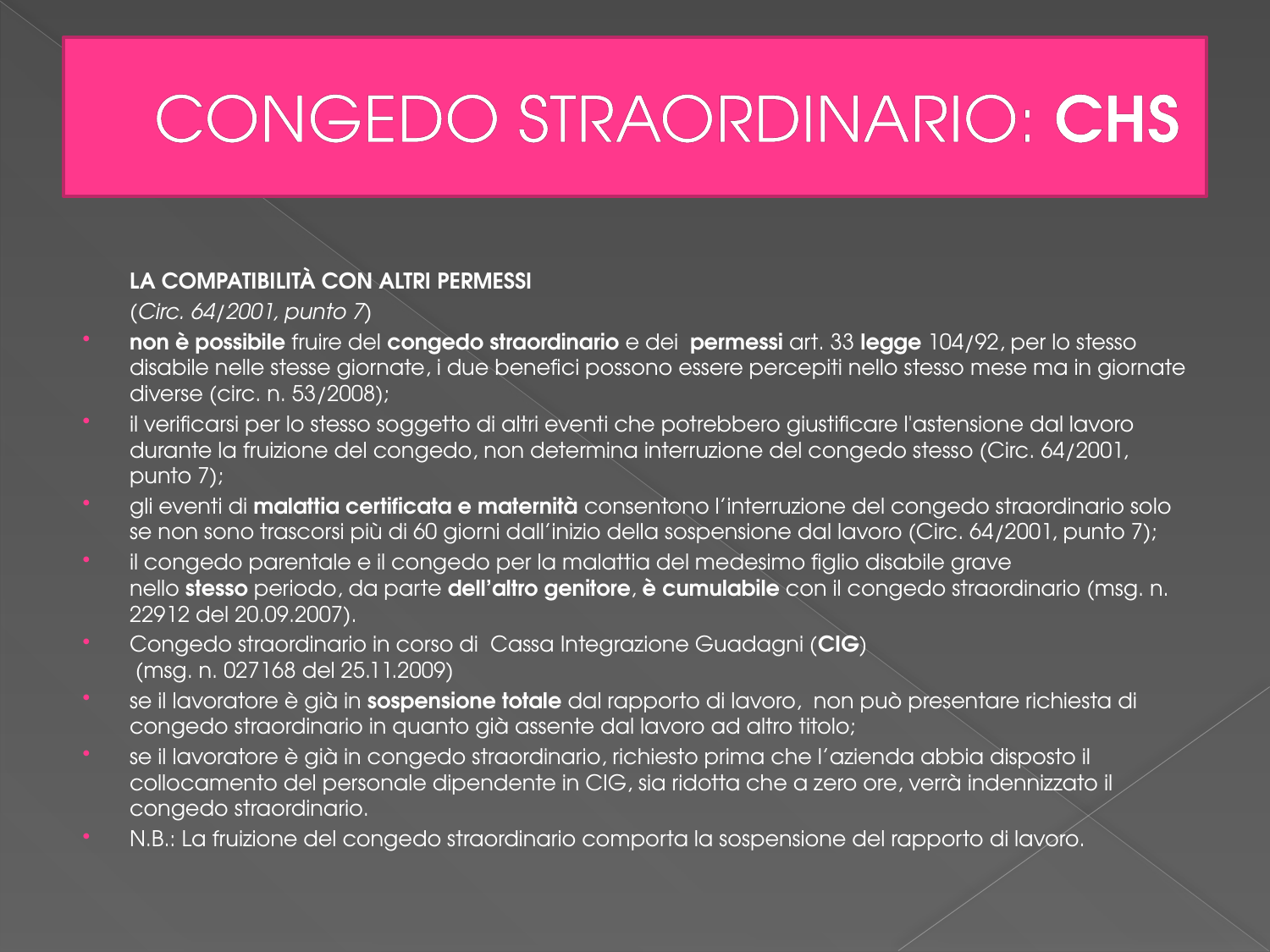

# CONGEDO STRAORDINARIO: CHS
	LA COMPATIBILITÀ CON ALTRI PERMESSI
	(Circ. 64/2001, punto 7)
non è possibile fruire del congedo straordinario e dei  permessi art. 33 legge 104/92, per lo stesso disabile nelle stesse giornate, i due benefici possono essere percepiti nello stesso mese ma in giornate diverse (circ. n. 53/2008);
il verificarsi per lo stesso soggetto di altri eventi che potrebbero giustificare l'astensione dal lavoro durante la fruizione del congedo, non determina interruzione del congedo stesso (Circ. 64/2001, punto 7);
gli eventi di malattia certificata e maternità consentono l’interruzione del congedo straordinario solo se non sono trascorsi più di 60 giorni dall’inizio della sospensione dal lavoro (Circ. 64/2001, punto 7);
il congedo parentale e il congedo per la malattia del medesimo figlio disabile grave nello stesso periodo, da parte dell’altro genitore, è cumulabile con il congedo straordinario (msg. n. 22912 del 20.09.2007).
Congedo straordinario in corso di  Cassa Integrazione Guadagni (CIG)
 (msg. n. 027168 del 25.11.2009)
se il lavoratore è già in sospensione totale dal rapporto di lavoro,  non può presentare richiesta di  congedo straordinario in quanto già assente dal lavoro ad altro titolo;
se il lavoratore è già in congedo straordinario, richiesto prima che l’azienda abbia disposto il collocamento del personale dipendente in CIG, sia ridotta che a zero ore, verrà indennizzato il congedo straordinario.
N.B.: La fruizione del congedo straordinario comporta la sospensione del rapporto di lavoro.